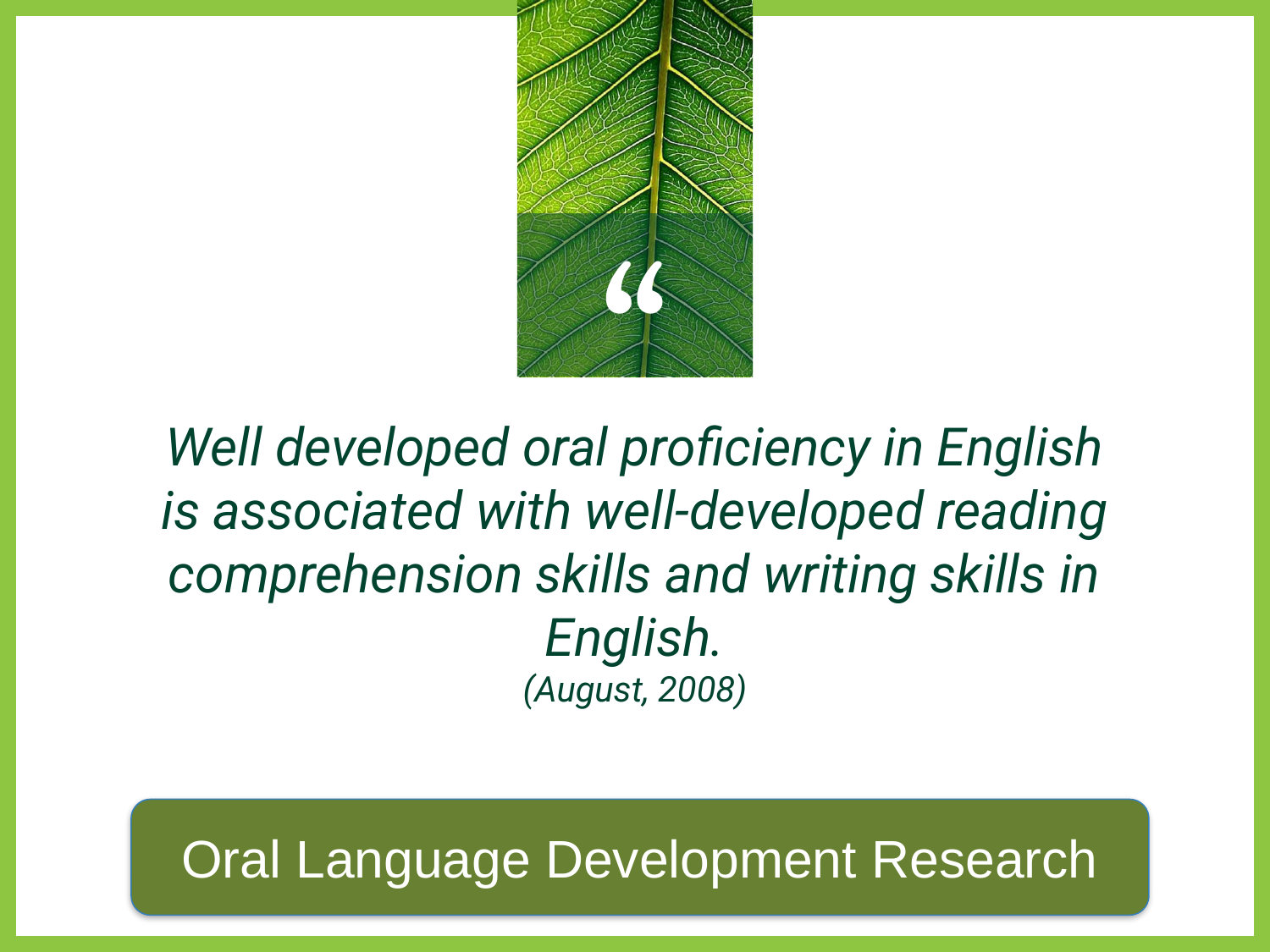

Well developed oral proficiency in English is associated with well-developed reading comprehension skills and writing skills in English.
(August, 2008)
Oral Language Development Research